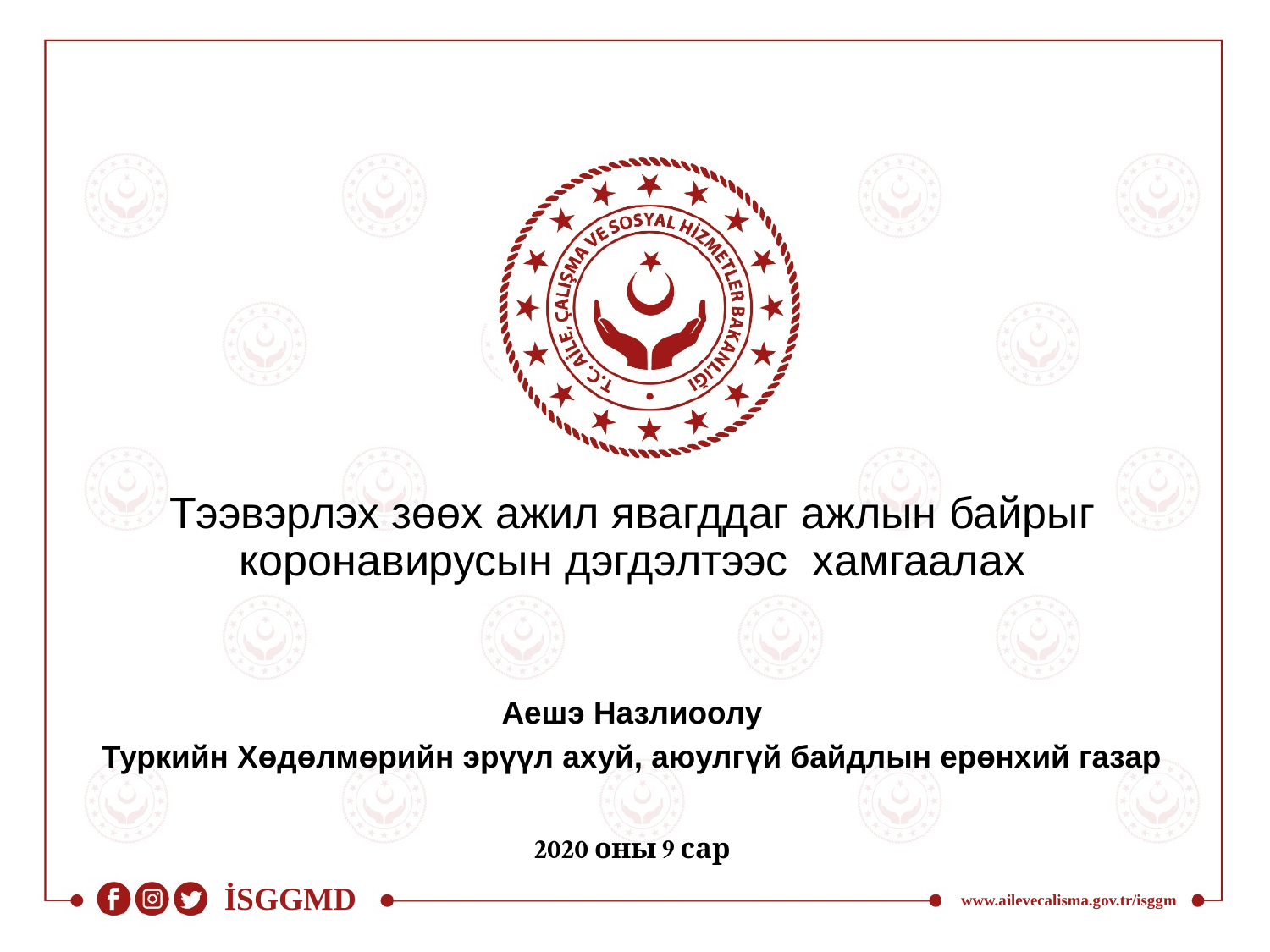

# Тээвэрлэх зөөх ажил явагддаг ажлын байрыг коронавирусын дэгдэлтээс  хамгаалах
Аешэ Назлиоолу
Туркийн Хөдөлмөрийн эрүүл ахуй, аюулгүй байдлын ерөнхий газар
2020 оны 9 сар